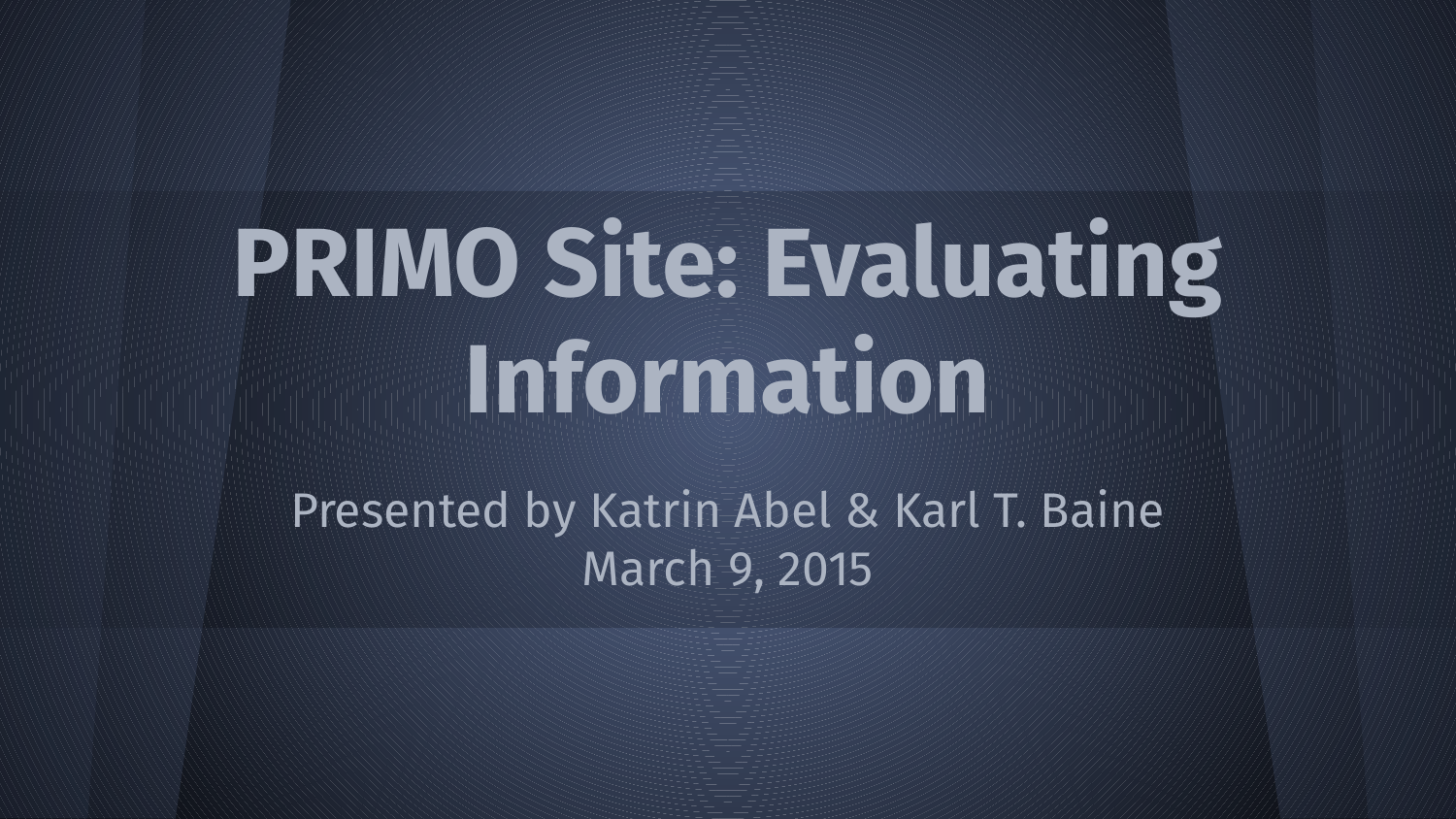

# PRIMO Site: Evaluating Information
Presented by Katrin Abel & Karl T. Baine
March 9, 2015